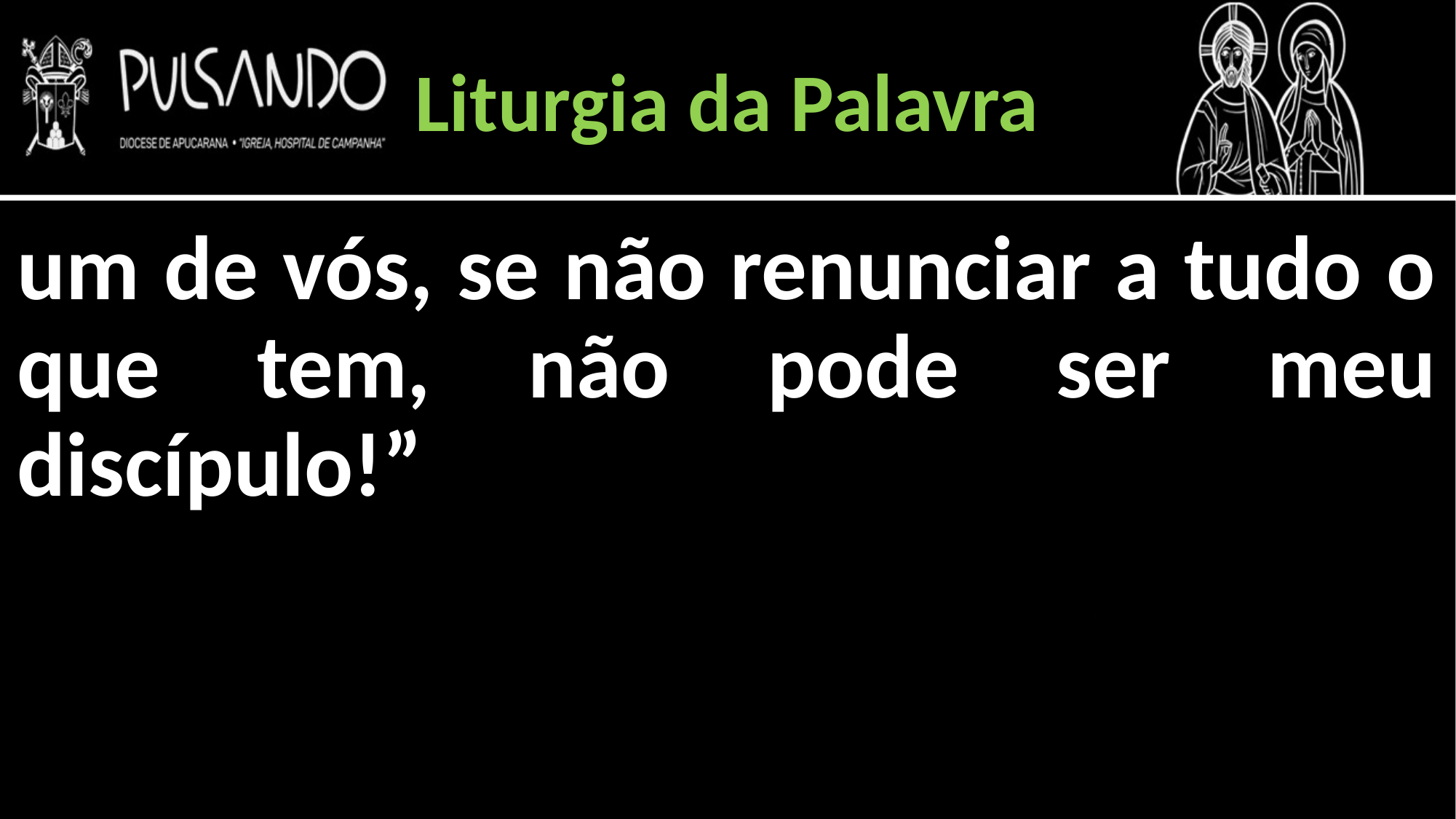

Liturgia da Palavra
um de vós, se não renunciar a tudo o que tem, não pode ser meu discípulo!”